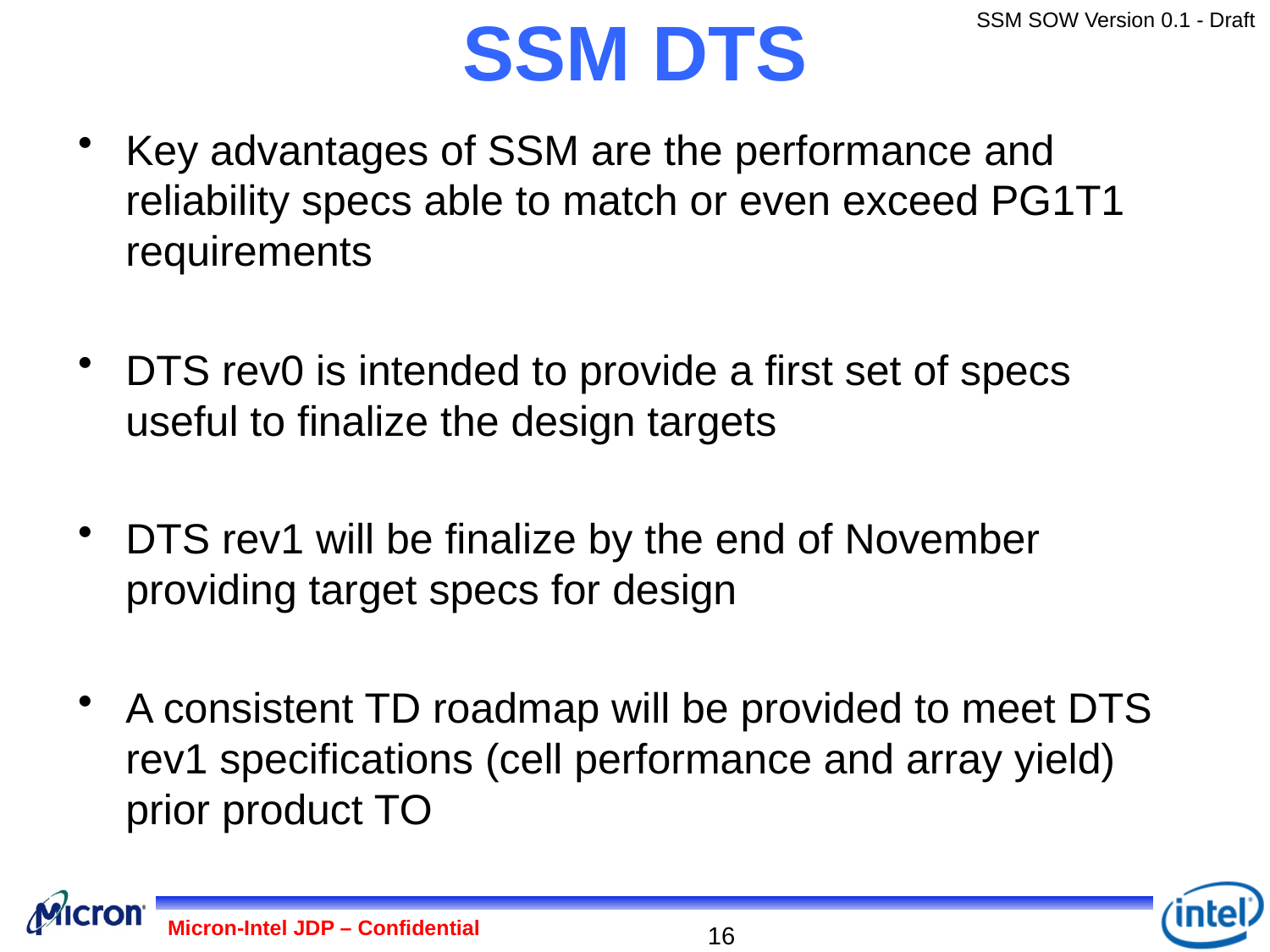

# SSM DTS
Key advantages of SSM are the performance and reliability specs able to match or even exceed PG1T1 requirements

DTS rev0 is intended to provide a first set of specs useful to finalize the design targets

DTS rev1 will be finalize by the end of November providing target specs for design

A consistent TD roadmap will be provided to meet DTS rev1 specifications (cell performance and array yield) prior product TO

Micron-Intel JDP – Confidential
16